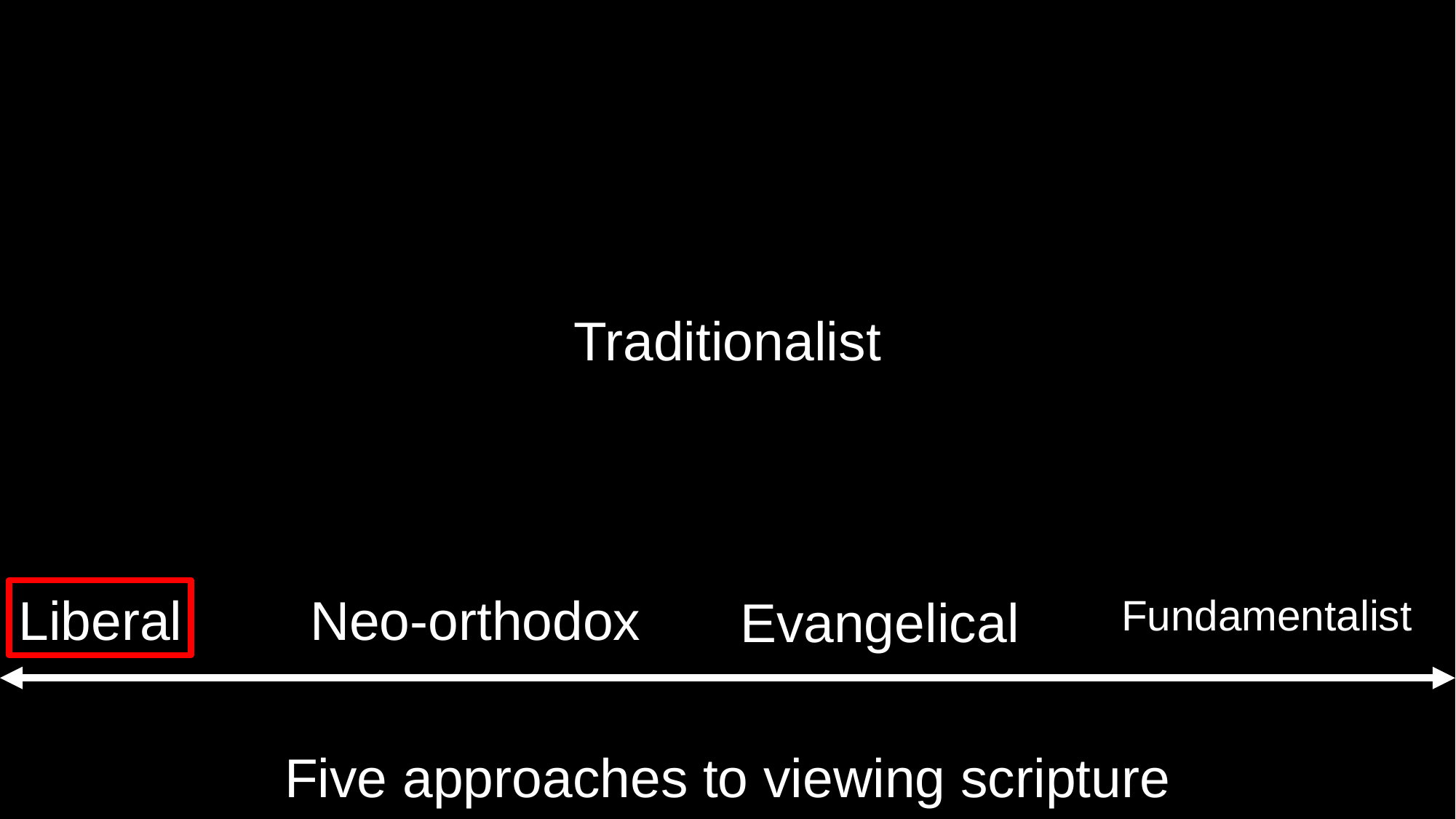

Traditionalist
Liberal

Neo-orthodox
Evangelical
Fundamentalist
Five approaches to viewing scripture